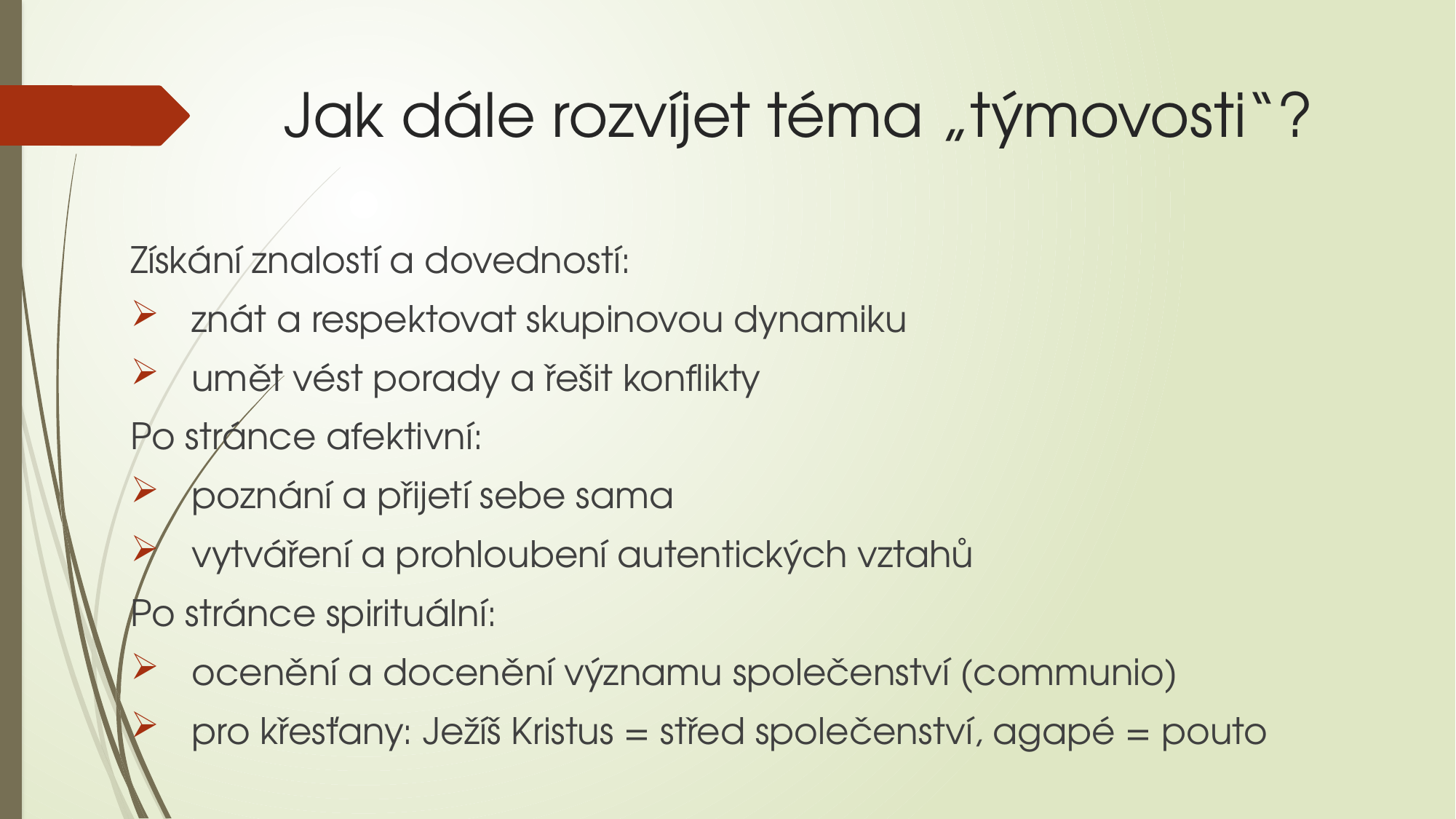

Jak dále rozvíjet téma „týmovosti“?
Získání znalostí a dovedností:
  znát a respektovat skupinovou dynamiku
  umět vést porady a řešit konflikty
Po stránce afektivní:
  poznání a přijetí sebe sama
  vytváření a prohloubení autentických vztahů
Po stránce spirituální:
  ocenění a docenění významu společenství (communio)
  pro křesťany: Ježíš Kristus = střed společenství, agapé = pouto